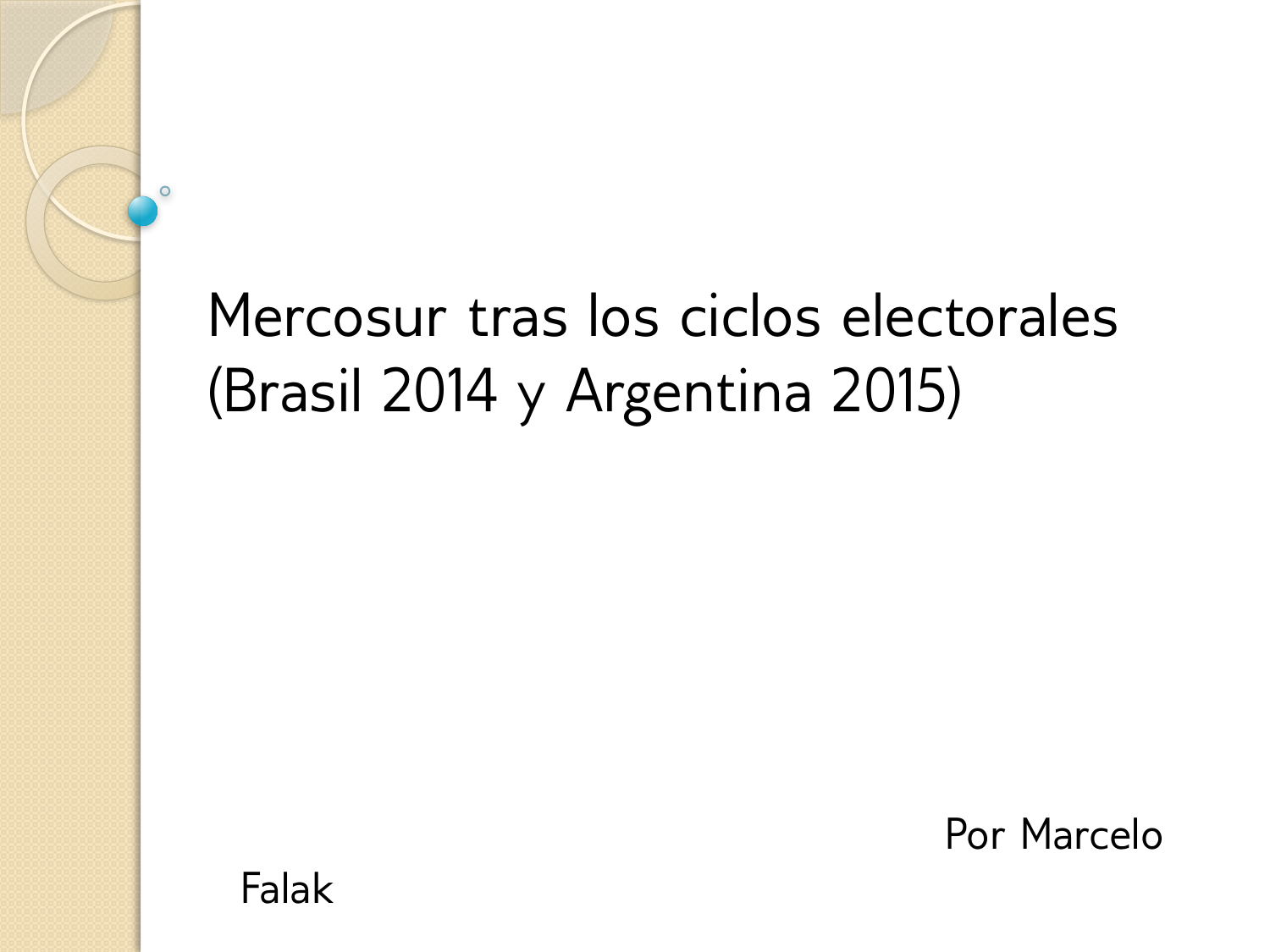

# Mercosur tras los ciclos electorales (Brasil 2014 y Argentina 2015)

                                                    Por Marcelo Falak